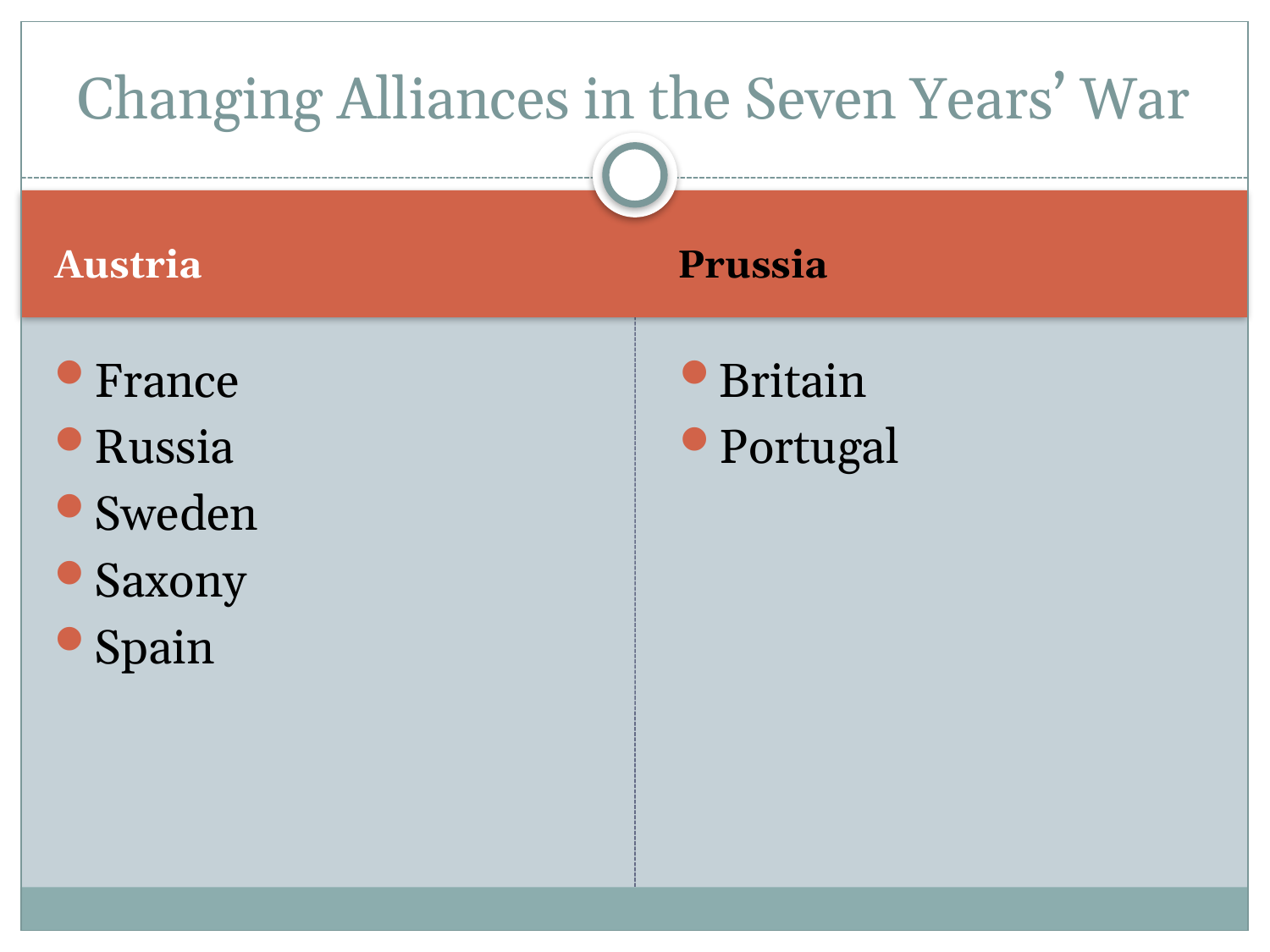

# Changing Alliances in the Seven Years’ War
Austria
Prussia
France
Russia
Sweden
Saxony
Spain
Britain
Portugal